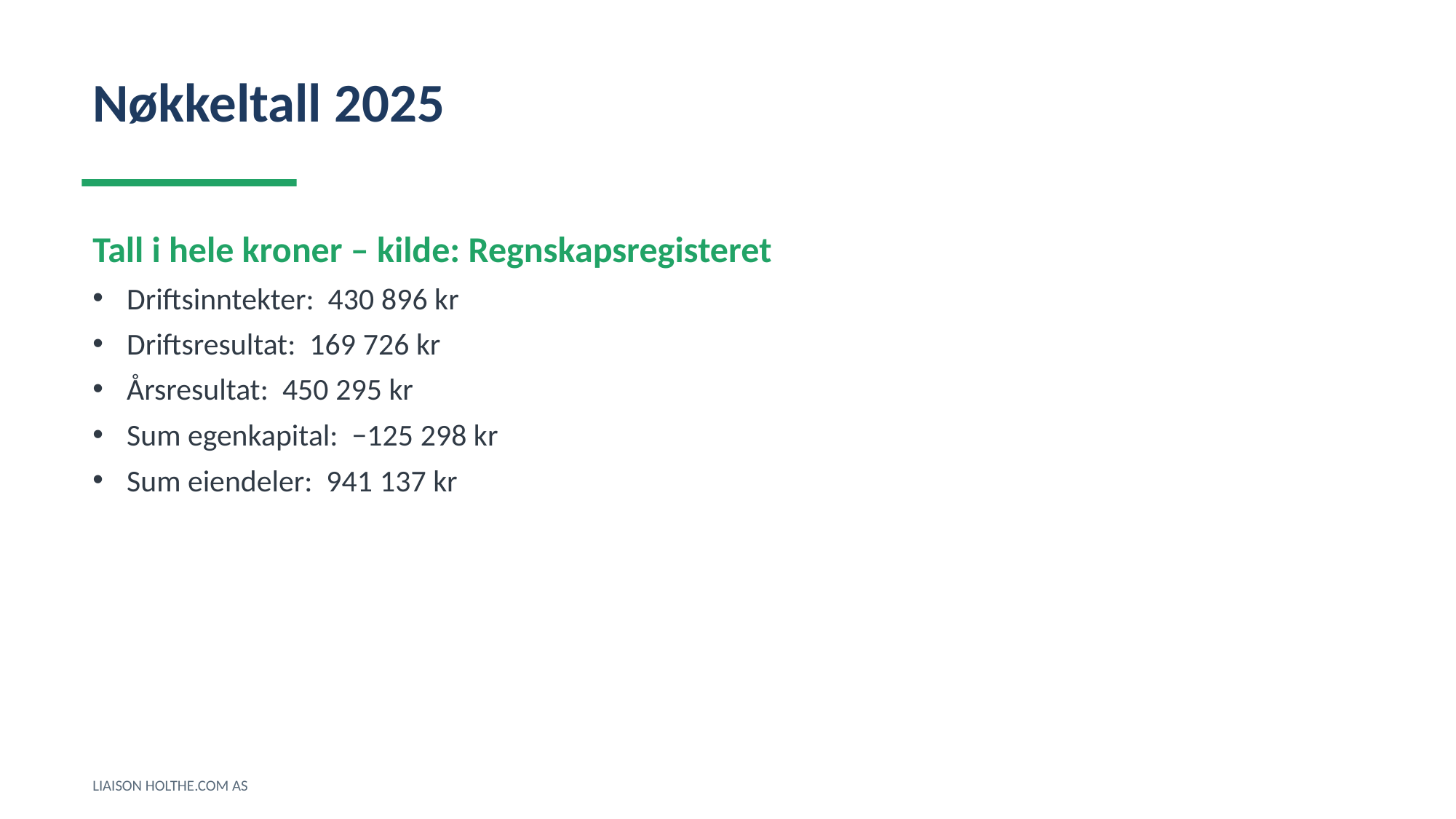

Nøkkeltall 2025

Tall i hele kroner – kilde: Regnskapsregisteret
Driftsinntekter:  430 896 kr
Driftsresultat:  169 726 kr
Årsresultat:  450 295 kr
Sum egenkapital:  −125 298 kr
Sum eiendeler:  941 137 kr
LIAISON HOLTHE.COM AS